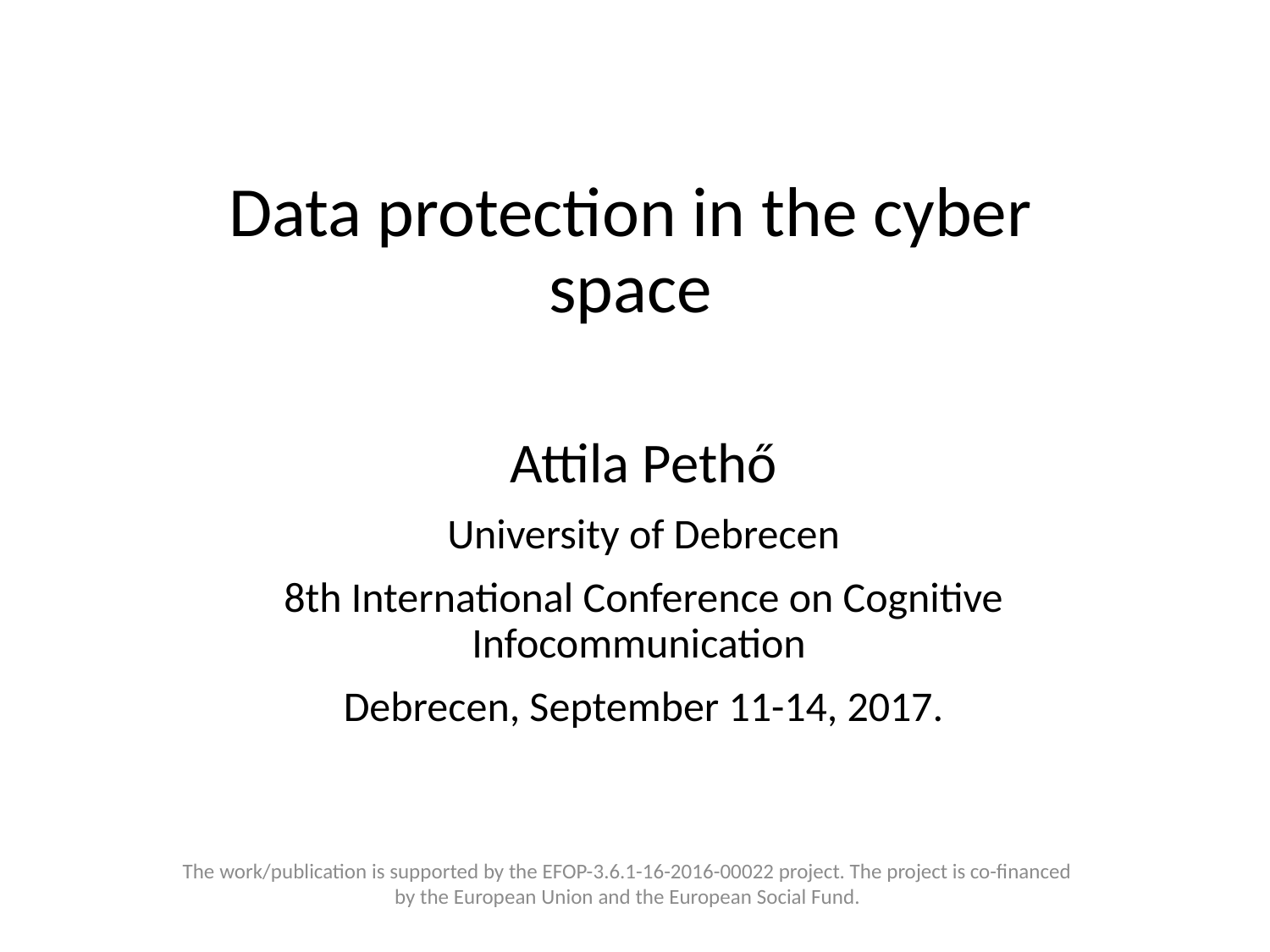

# Data protection in the cyber space
Attila Pethő
University of Debrecen
8th International Conference on Cognitive Infocommunication
Debrecen, September 11-14, 2017.
The work/publication is supported by the EFOP-3.6.1-16-2016-00022 project. The project is co-financed by the European Union and the European Social Fund.